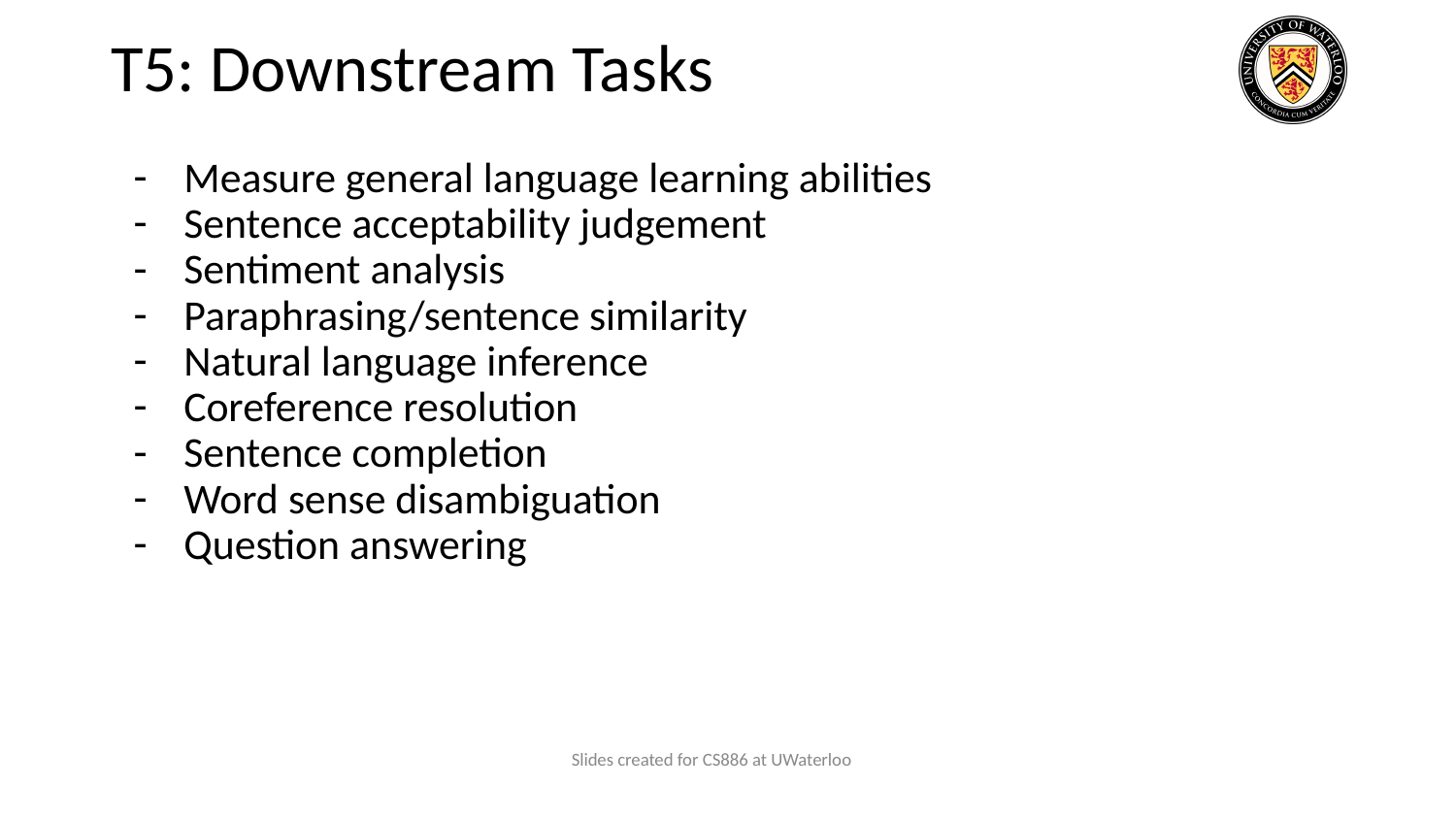

# T5: Downstream Tasks
Measure general language learning abilities
Sentence acceptability judgement
Sentiment analysis
Paraphrasing/sentence similarity
Natural language inference
Coreference resolution
Sentence completion
Word sense disambiguation
Question answering
Slides created for CS886 at UWaterloo